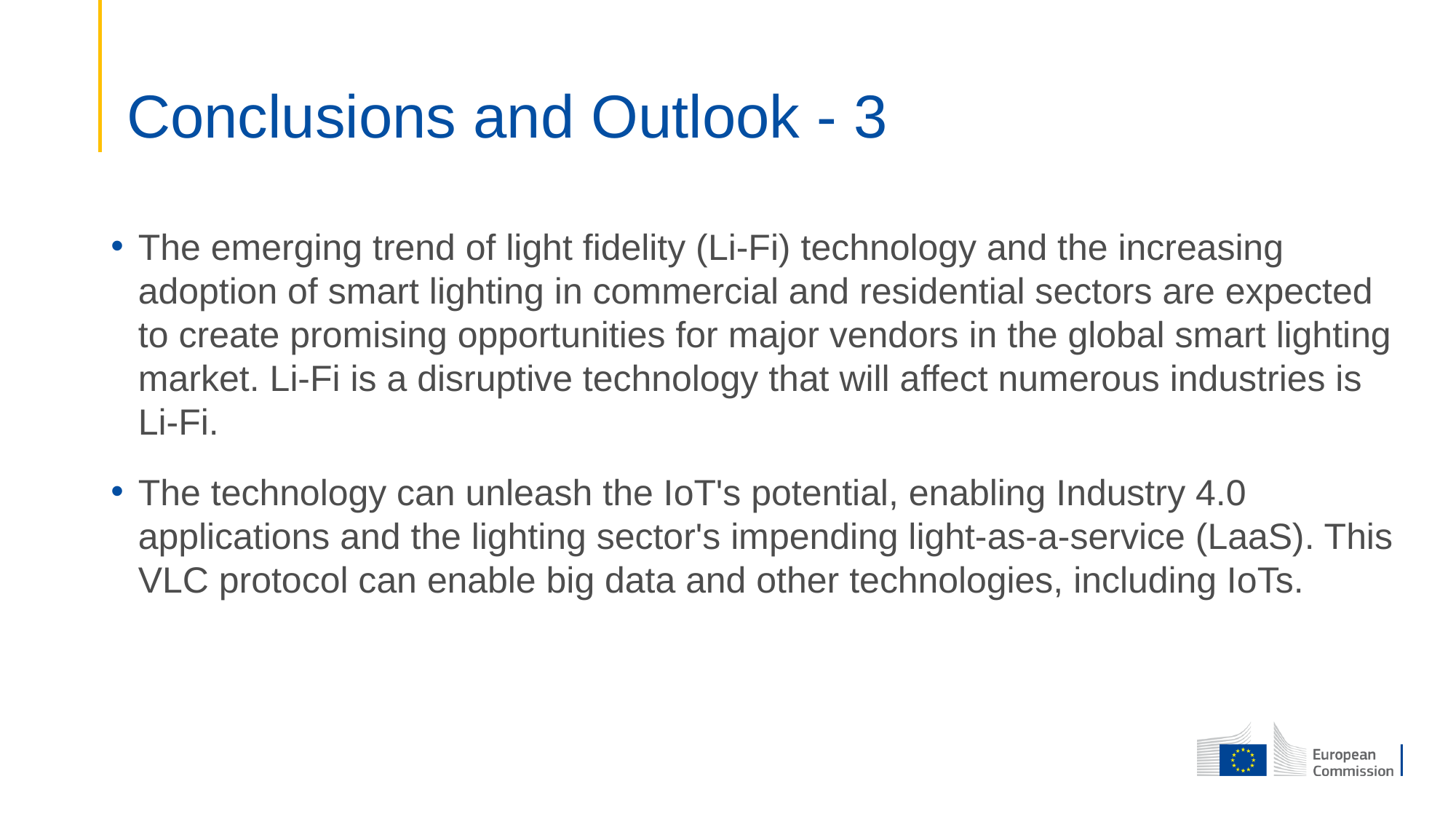

# Conclusions and Outlook - 3
The emerging trend of light fidelity (Li-Fi) technology and the increasing adoption of smart lighting in commercial and residential sectors are expected to create promising opportunities for major vendors in the global smart lighting market. Li-Fi is a disruptive technology that will aﬀect numerous industries is Li-Fi.
The technology can unleash the IoT's potential, enabling Industry 4.0 applications and the lighting sector's impending light-as-a-service (LaaS). This VLC protocol can enable big data and other technologies, including IoTs.